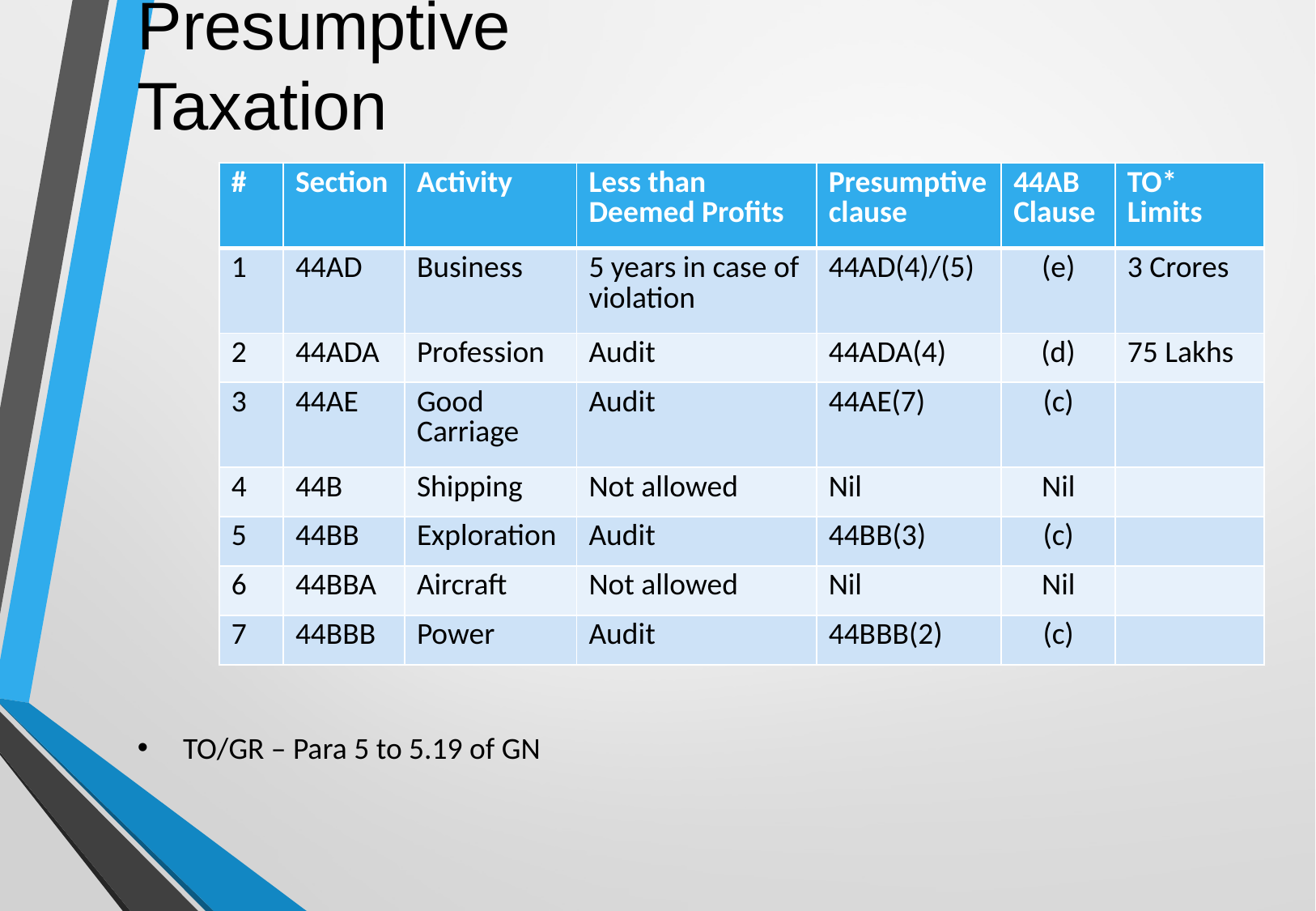

# Presumptive Taxation
| # | Section | Activity | Less than Deemed Profits | Presumptive clause | 44AB Clause | TO\* Limits |
| --- | --- | --- | --- | --- | --- | --- |
| 1 | 44AD | Business | 5 years in case of violation | 44AD(4)/(5) | (e) | 3 Crores |
| 2 | 44ADA | Profession | Audit | 44ADA(4) | (d) | 75 Lakhs |
| 3 | 44AE | Good Carriage | Audit | 44AE(7) | (c) |  |
| 4 | 44B | Shipping | Not allowed | Nil | Nil |  |
| 5 | 44BB | Exploration | Audit | 44BB(3) | (c) |  |
| 6 | 44BBA | Aircraft | Not allowed | Nil | Nil |  |
| 7 | 44BBB | Power | Audit | 44BBB(2) | (c) |  |
TO/GR – Para 5 to 5.19 of GN